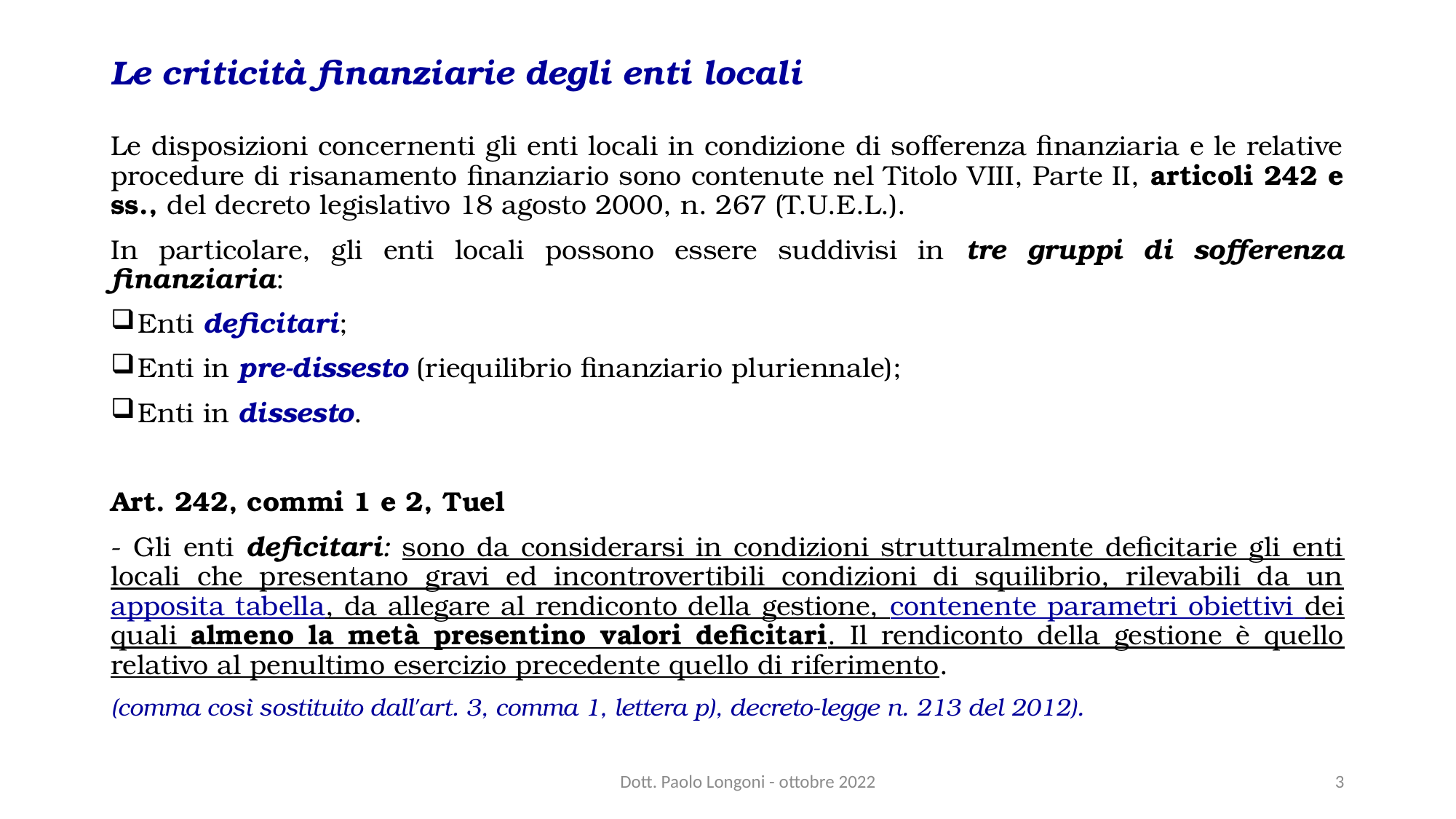

# Le criticità finanziarie degli enti locali
Le disposizioni concernenti gli enti locali in condizione di sofferenza finanziaria e le relative procedure di risanamento finanziario sono contenute nel Titolo VIII, Parte II, articoli 242 e ss., del decreto legislativo 18 agosto 2000, n. 267 (T.U.E.L.).
In particolare, gli enti locali possono essere suddivisi in tre gruppi di sofferenza finanziaria:
Enti deficitari;
Enti in pre-dissesto (riequilibrio finanziario pluriennale);
Enti in dissesto.

Art. 242, commi 1 e 2, Tuel
- Gli enti deficitari: sono da considerarsi in condizioni strutturalmente deficitarie gli enti locali che presentano gravi ed incontrovertibili condizioni di squilibrio, rilevabili da un apposita tabella, da allegare al rendiconto della gestione, contenente parametri obiettivi dei quali almeno la metà presentino valori deficitari. Il rendiconto della gestione è quello relativo al penultimo esercizio precedente quello di riferimento.
(comma così sostituito dall'art. 3, comma 1, lettera p), decreto-legge n. 213 del 2012).
Dott. Paolo Longoni - ottobre 2022
3